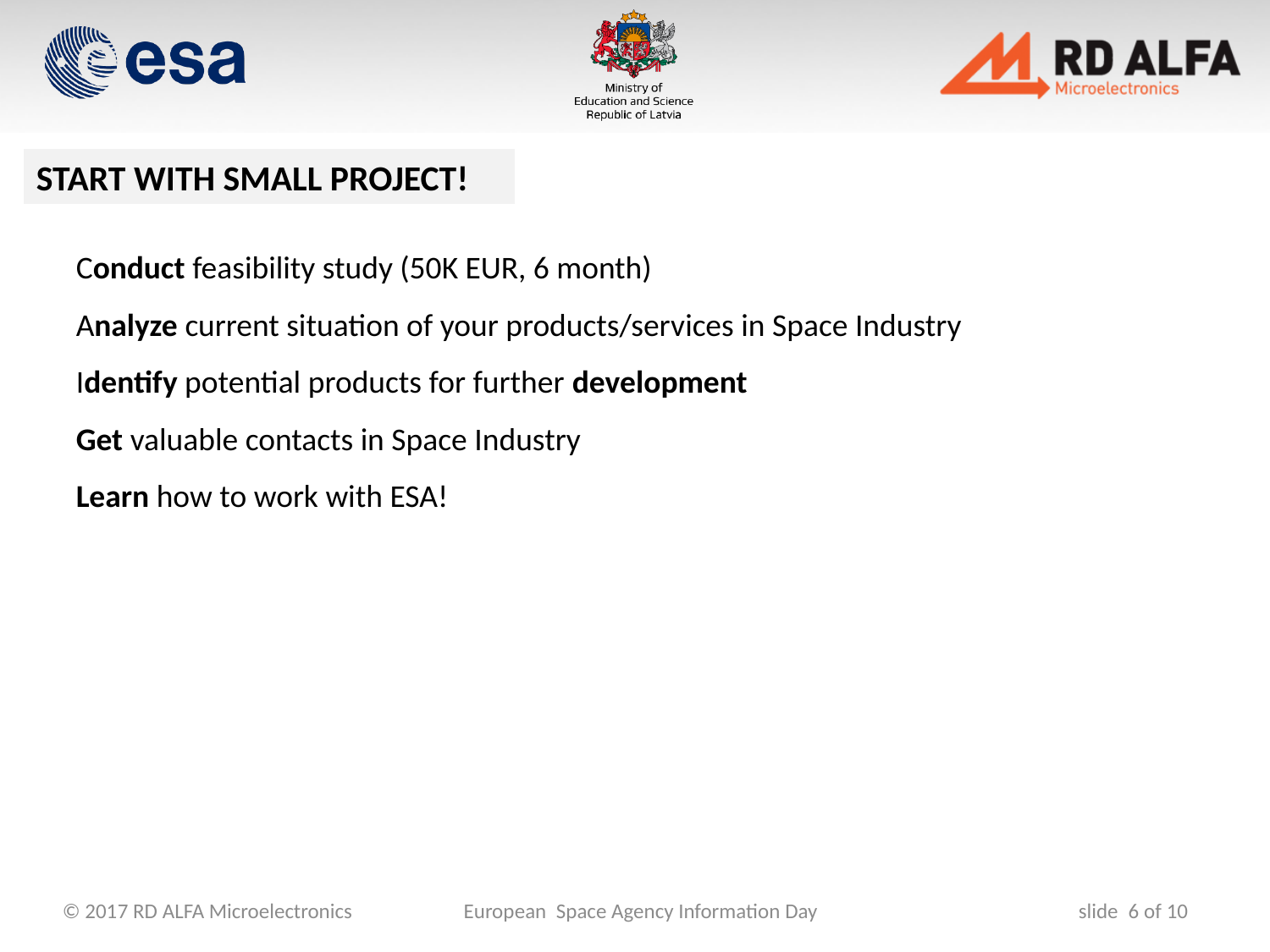

Start with small project!
Conduct feasibility study (50K EUR, 6 month)
Analyze current situation of your products/services in Space Industry
Identify potential products for further development
Get valuable contacts in Space Industry
Learn how to work with ESA!